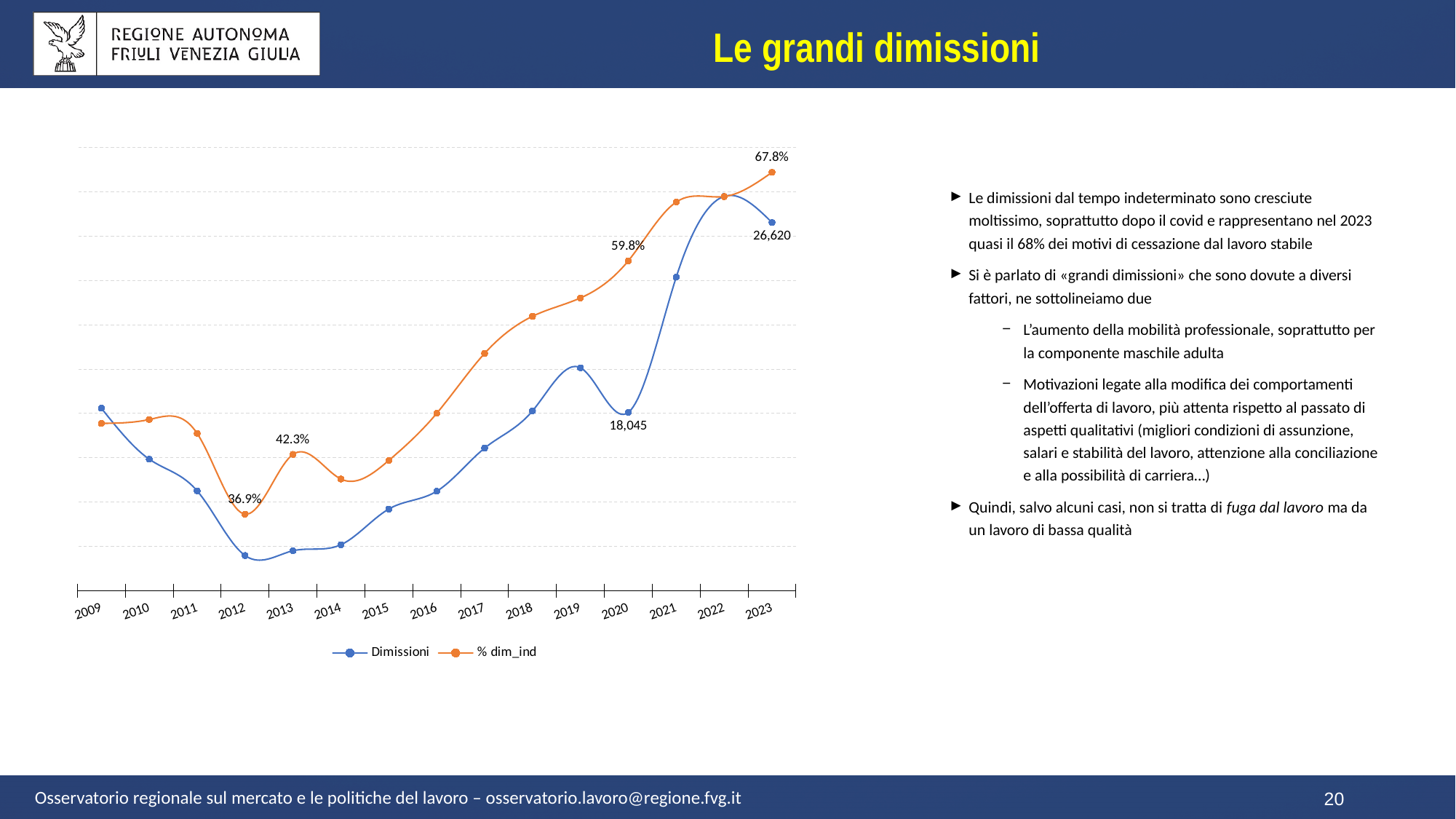

Le grandi dimissioni

### Chart

| Category | Dimissioni | % dim_ind |
|---|---|---|
| 2009 | 18239.0 | 0.45103615411246845 |
| 2010 | 15936.0 | 0.4545221185933088 |
| 2011 | 14506.0 | 0.44200006094030897 |
| 2012 | 11587.0 | 0.369059752834756 |
| 2013 | 11802.0 | 0.4230562426067319 |
| 2014 | 12074.0 | 0.4008365978354691 |
| 2015 | 13687.0 | 0.4176048817696415 |
| 2016 | 14489.0 | 0.4600851009780262 |
| 2017 | 16435.0 | 0.5142365456821026 |
| 2018 | 18115.0 | 0.5477443154329947 |
| 2019 | 20065.0 | 0.5642893301085551 |
| 2020 | 18045.0 | 0.5978530961137064 |
| 2021 | 24156.0 | 0.6509121284794266 |
| 2022 | 27801.0 | 0.6558386411889596 |
| 2023 | 26620.0 | 0.6777330821324915 |
Le dimissioni dal tempo indeterminato sono cresciute moltissimo, soprattutto dopo il covid e rappresentano nel 2023 quasi il 68% dei motivi di cessazione dal lavoro stabile
Si è parlato di «grandi dimissioni» che sono dovute a diversi fattori, ne sottolineiamo due
L’aumento della mobilità professionale, soprattutto per la componente maschile adulta
Motivazioni legate alla modifica dei comportamenti dell’offerta di lavoro, più attenta rispetto al passato di aspetti qualitativi (migliori condizioni di assunzione, salari e stabilità del lavoro, attenzione alla conciliazione e alla possibilità di carriera…)
Quindi, salvo alcuni casi, non si tratta di fuga dal lavoro ma da un lavoro di bassa qualità
Osservatorio regionale sul mercato e le politiche del lavoro – osservatorio.lavoro@regione.fvg.it
20